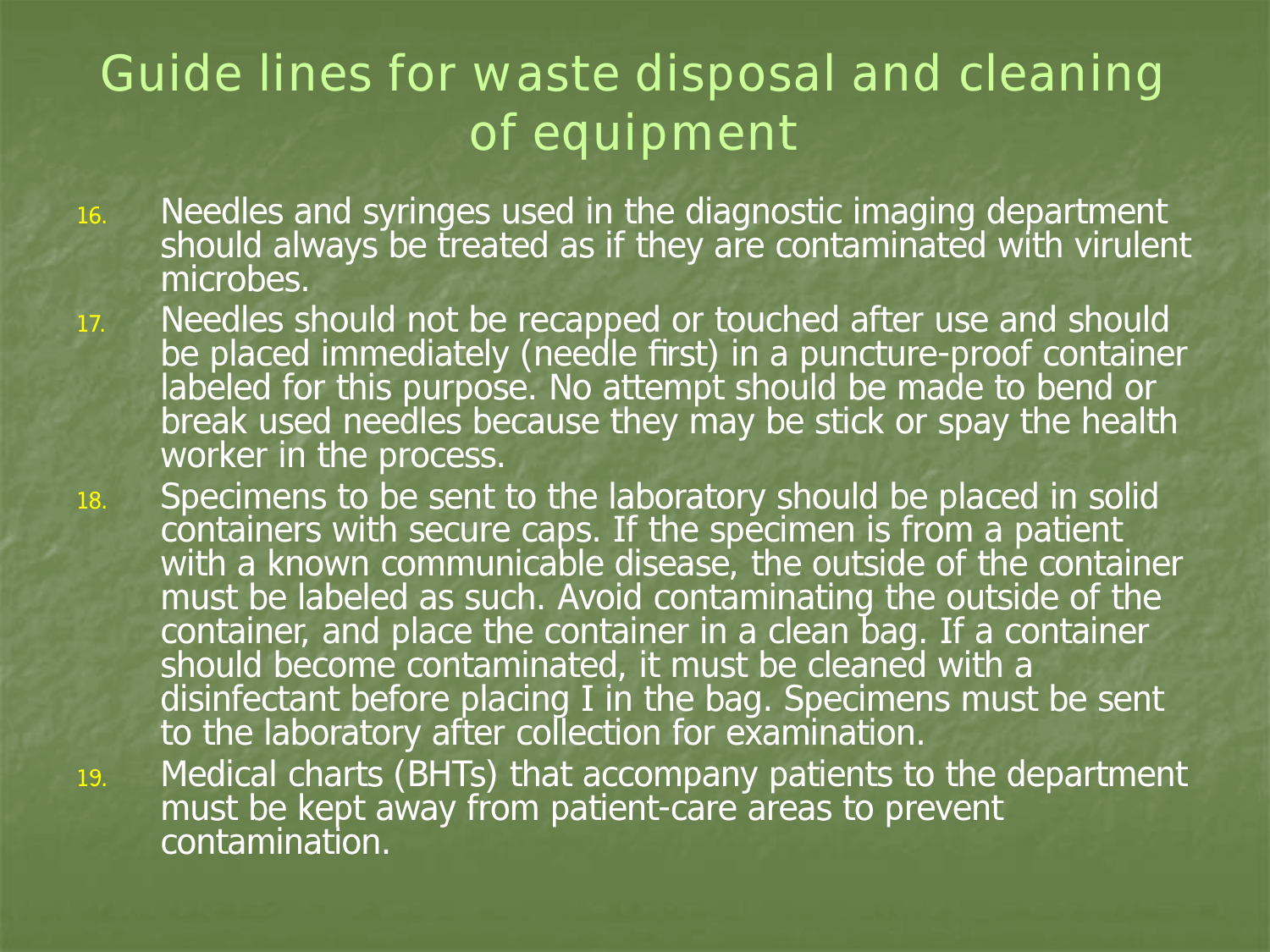

# Guide lines for waste disposal and cleaning of equipment
Needles and syringes used in the diagnostic imaging department should always be treated as if they are contaminated with virulent microbes.
Needles should not be recapped or touched after use and should be placed immediately (needle first) in a puncture-proof container labeled for this purpose. No attempt should be made to bend or break used needles because they may be stick or spay the health worker in the process.
Specimens to be sent to the laboratory should be placed in solid containers with secure caps. If the specimen is from a patient with a known communicable disease, the outside of the container must be labeled as such. Avoid contaminating the outside of the container, and place the container in a clean bag. If a container should become contaminated, it must be cleaned with a disinfectant before placing I in the bag. Specimens must be sent to the laboratory after collection for examination.
Medical charts (BHTs) that accompany patients to the department must be kept away from patient-care areas to prevent contamination.